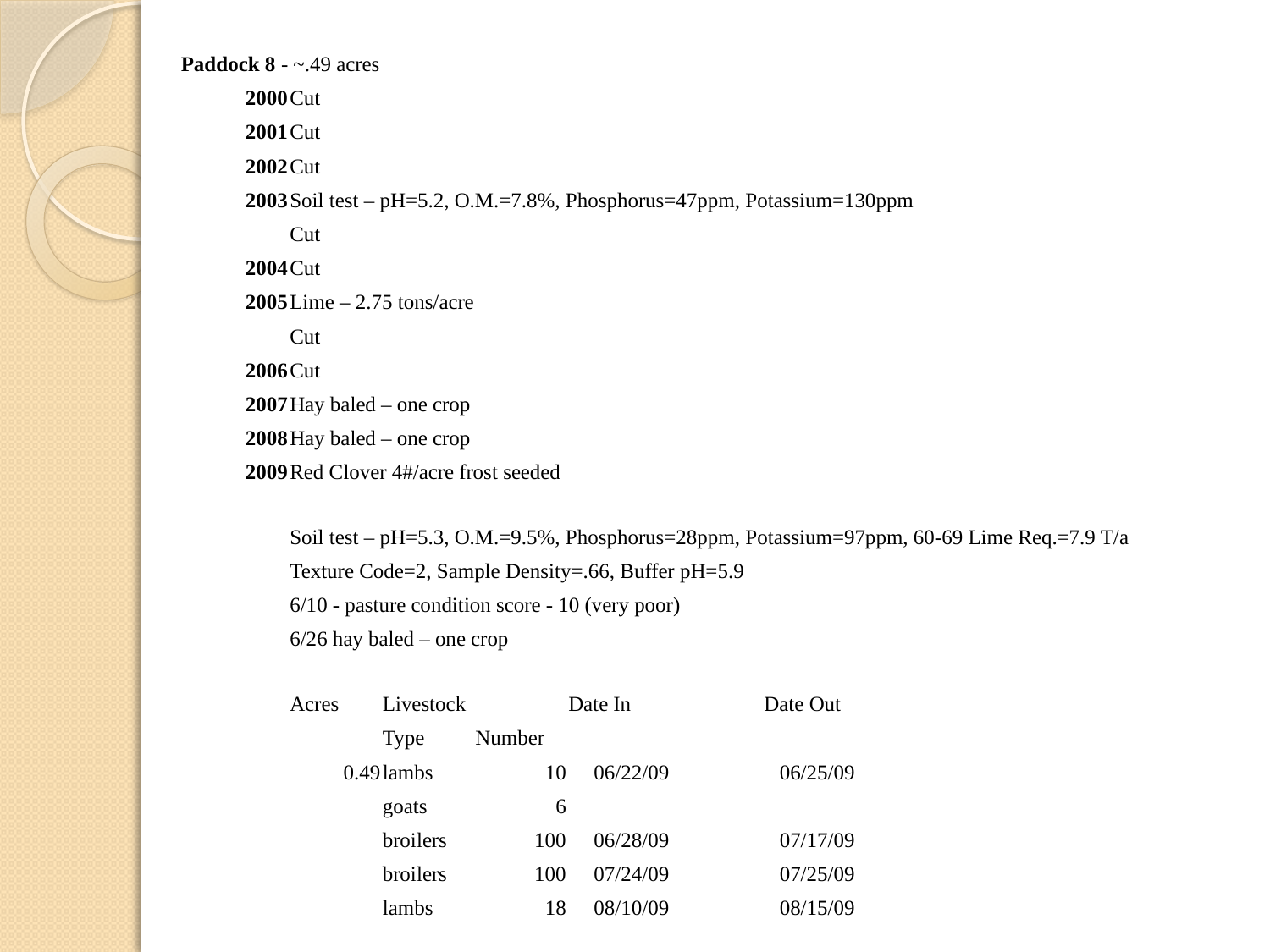

| Paddock 8 - ~.49 acres |  |  |  |  |  |  |  |  |  |  |
| --- | --- | --- | --- | --- | --- | --- | --- | --- | --- | --- |
| 2000 | Cut |  |  |  |  |  |  |  |  |  |
| 2001 | Cut |  |  |  |  |  |  |  |  |  |
| 2002 | Cut |  |  |  |  |  |  |  |  |  |
| 2003 | Soil test – pH=5.2, O.M.=7.8%, Phosphorus=47ppm, Potassium=130ppm |  |  |  |  |  |  |  |  |  |
|  | Cut |  |  |  |  |  |  |  |  |  |
| 2004 | Cut |  |  |  |  |  |  |  |  |  |
| 2005 | Lime – 2.75 tons/acre |  |  |  |  |  |  |  |  |  |
|  | Cut |  |  |  |  |  |  |  |  |  |
| 2006 | Cut |  |  |  |  |  |  |  |  |  |
| 2007 | Hay baled – one crop |  |  |  |  |  |  |  |  |  |
| 2008 | Hay baled – one crop |  |  |  |  |  |  |  |  |  |
| 2009 | Red Clover 4#/acre frost seeded |  |  |  |  |  |  |  |  |  |
|  | Soil test – pH=5.3, O.M.=9.5%, Phosphorus=28ppm, Potassium=97ppm, 60-69 Lime Req.=7.9 T/a |  |  |  |  |  |  |  |  |  |
|  | Texture Code=2, Sample Density=.66, Buffer pH=5.9 |  |  |  |  |  |  |  |  |  |
|  | 6/10 - pasture condition score - 10 (very poor) |  |  |  |  |  |  |  |  |  |
|  | 6/26 hay baled – one crop |  |  |  |  |  |  |  |  |  |
|  | Acres | Livestock |  | Date In |  | Date Out |  |  |  |  |
|  |  | Type | Number |  |  |  |  |  |  |  |
|  | 0.49 | lambs | 10 | 06/22/09 |  | 06/25/09 |  |  |  |  |
|  |  | goats | 6 |  |  |  |  |  |  |  |
|  |  | broilers | 100 | 06/28/09 |  | 07/17/09 |  |  |  |  |
|  |  | broilers | 100 | 07/24/09 |  | 07/25/09 |  |  |  |  |
|  |  | lambs | 18 | 08/10/09 |  | 08/15/09 |  |  |  |  |